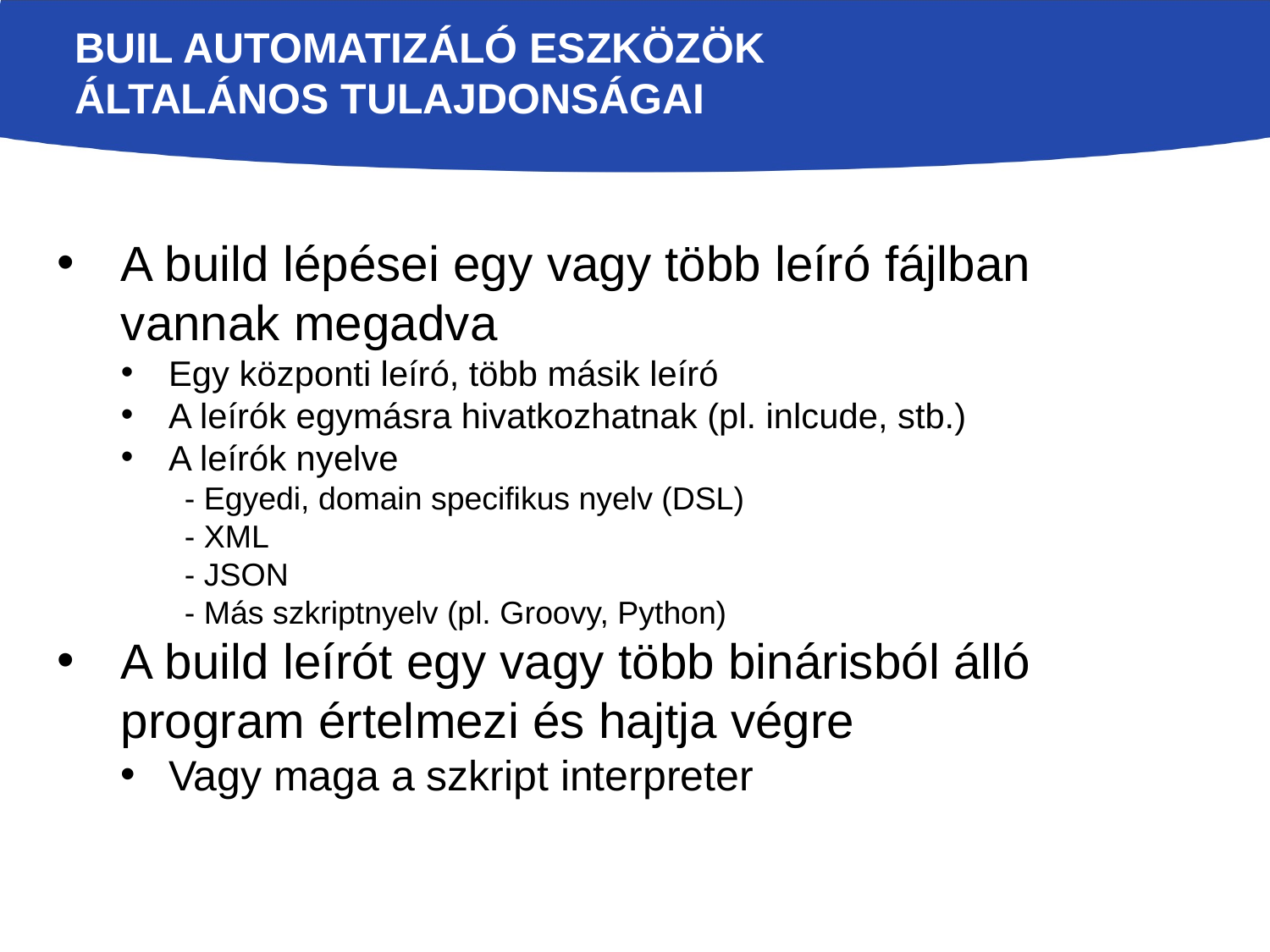

# Buil automatizáló eszközök általános tulajdonságai
A build lépései egy vagy több leíró fájlban vannak megadva
Egy központi leíró, több másik leíró
A leírók egymásra hivatkozhatnak (pl. inlcude, stb.)
A leírók nyelve
- Egyedi, domain specifikus nyelv (DSL)
- XML
- JSON
- Más szkriptnyelv (pl. Groovy, Python)
A build leírót egy vagy több binárisból álló program értelmezi és hajtja végre
Vagy maga a szkript interpreter